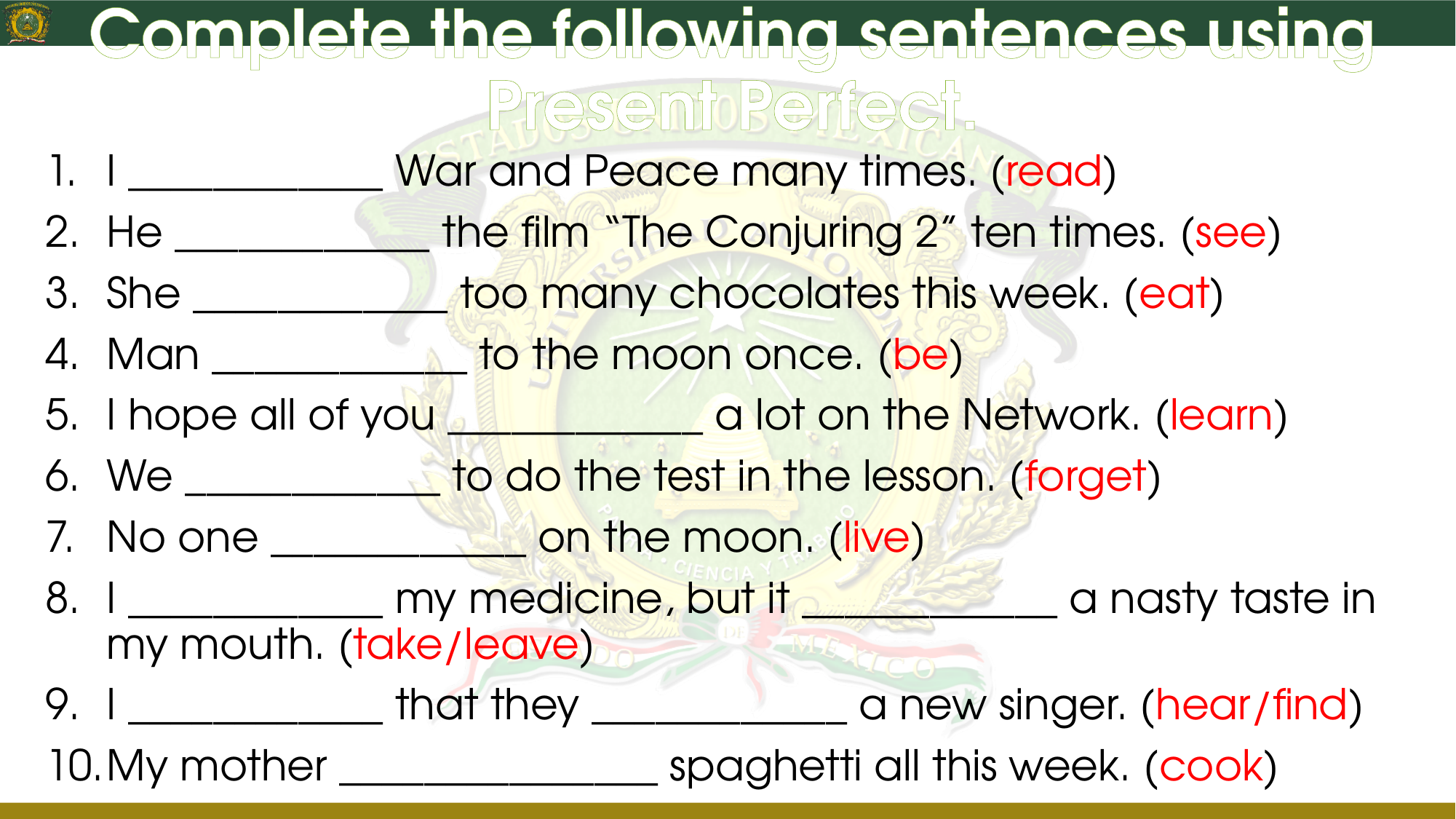

# Complete the following sentences using Present Perfect.
I ____________ War and Peace many times. (read)
He ____________ the film “The Conjuring 2” ten times. (see)
She ____________ too many chocolates this week. (eat)
Man ____________ to the moon once. (be)
I hope all of you ____________ a lot on the Network. (learn)
We ____________ to do the test in the lesson. (forget)
No one ____________ on the moon. (live)
I ____________ my medicine, but it ____________ a nasty taste in my mouth. (take/leave)
I ____________ that they ____________ a new singer. (hear/find)
My mother _______________ spaghetti all this week. (cook)